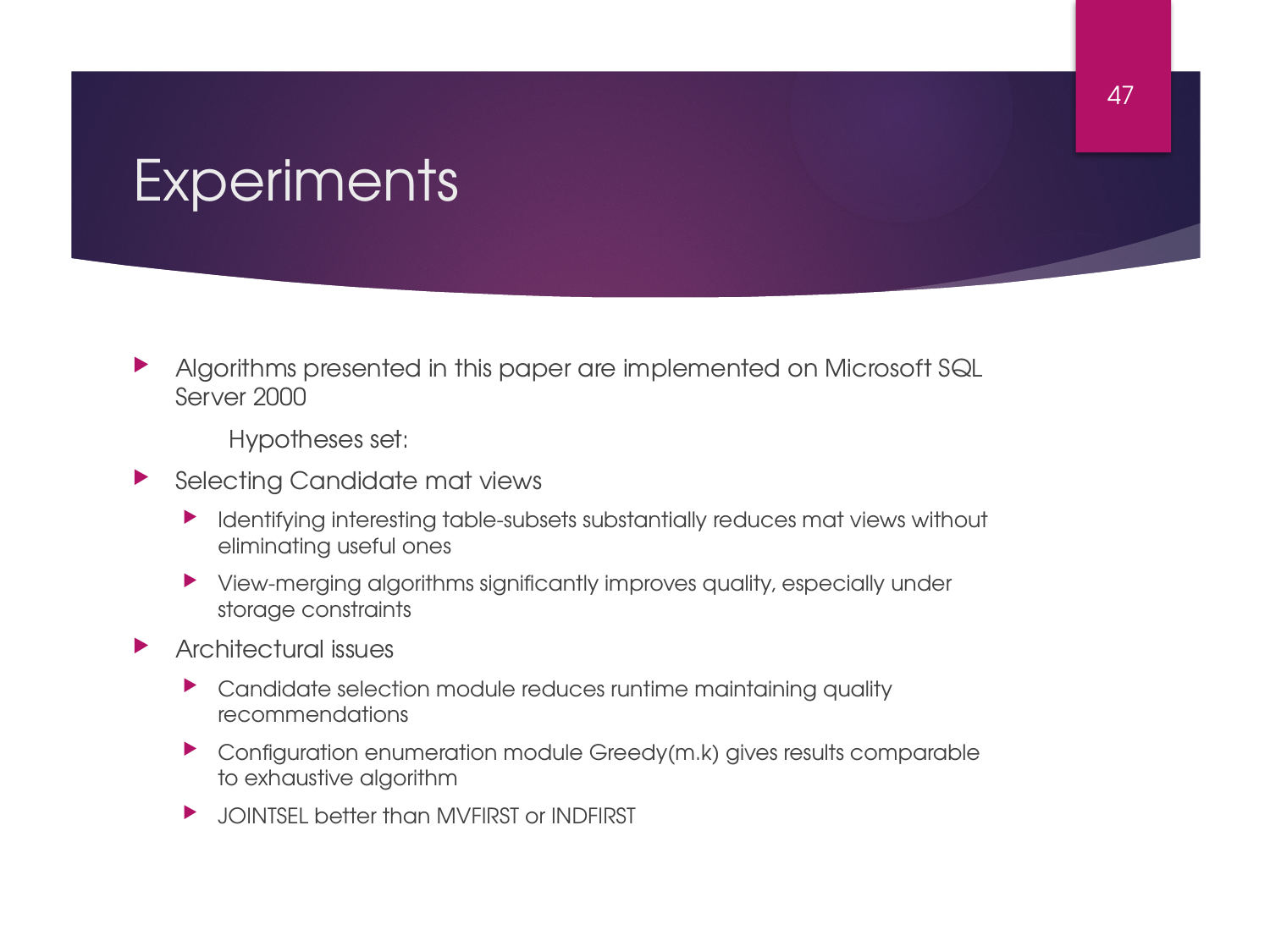

47
# Experiments
Algorithms presented in this paper are implemented on Microsoft SQL Server 2000
	Hypotheses set:
Selecting Candidate mat views
Identifying interesting table-subsets substantially reduces mat views without eliminating useful ones
View-merging algorithms significantly improves quality, especially under storage constraints
Architectural issues
Candidate selection module reduces runtime maintaining quality recommendations
Configuration enumeration module Greedy(m.k) gives results comparable to exhaustive algorithm
JOINTSEL better than MVFIRST or INDFIRST